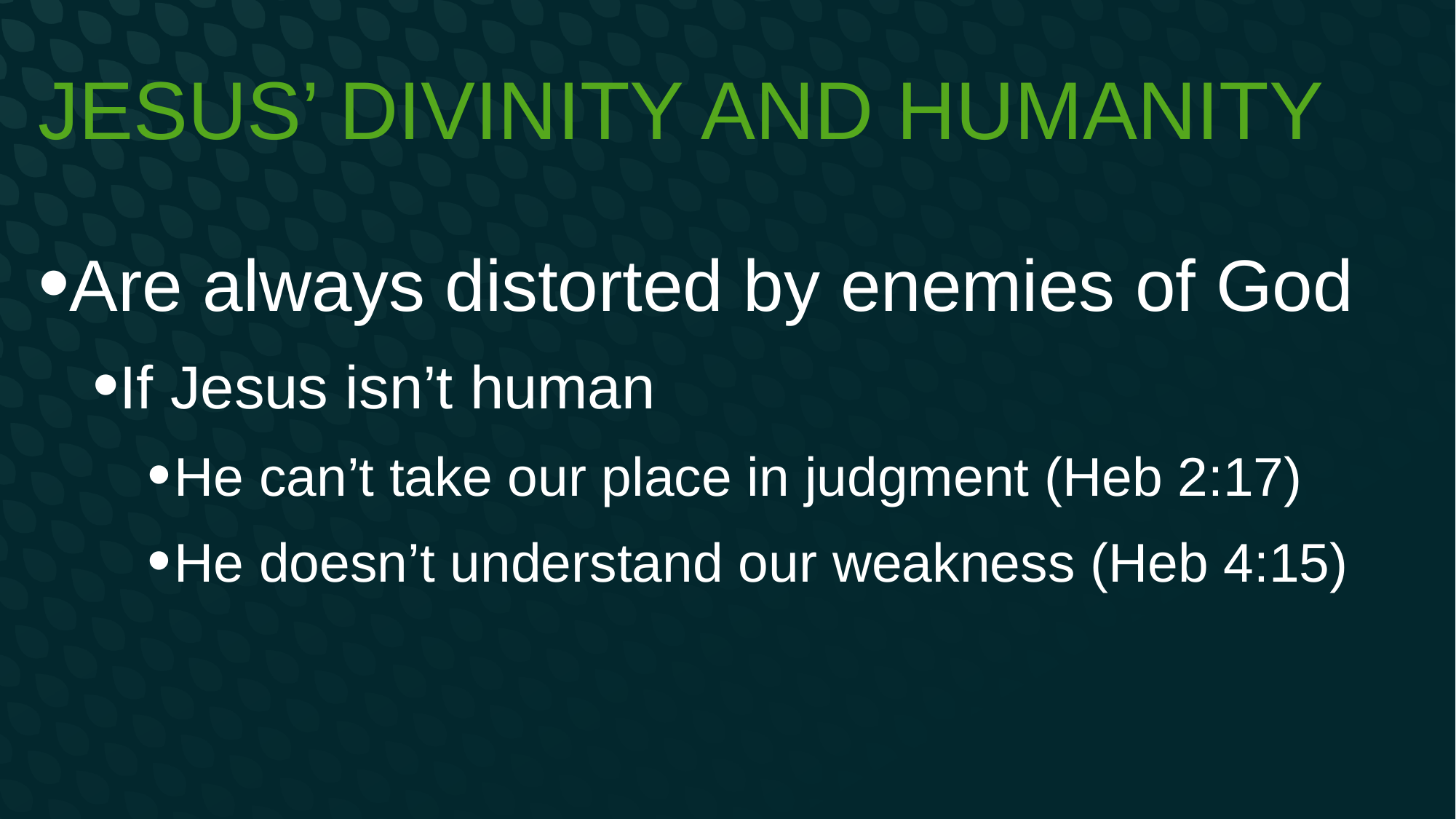

# Jesus’ divinity and humanity
Are always distorted by enemies of God
If Jesus isn’t human
He can’t take our place in judgment (Heb 2:17)
He doesn’t understand our weakness (Heb 4:15)